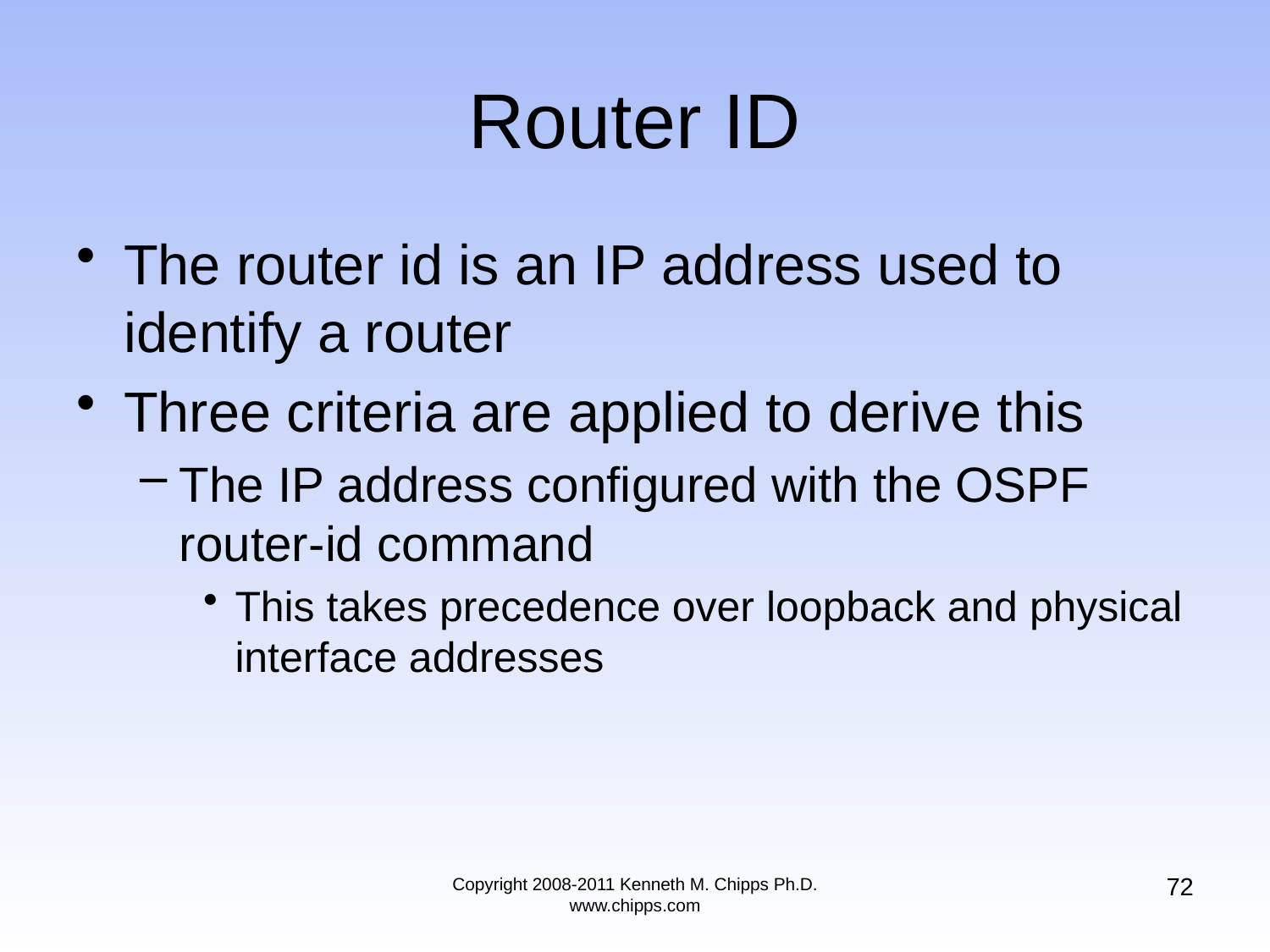

# Router ID
The router id is an IP address used to identify a router
Three criteria are applied to derive this
The IP address configured with the OSPF router-id command
This takes precedence over loopback and physical interface addresses
72
Copyright 2008-2011 Kenneth M. Chipps Ph.D. www.chipps.com